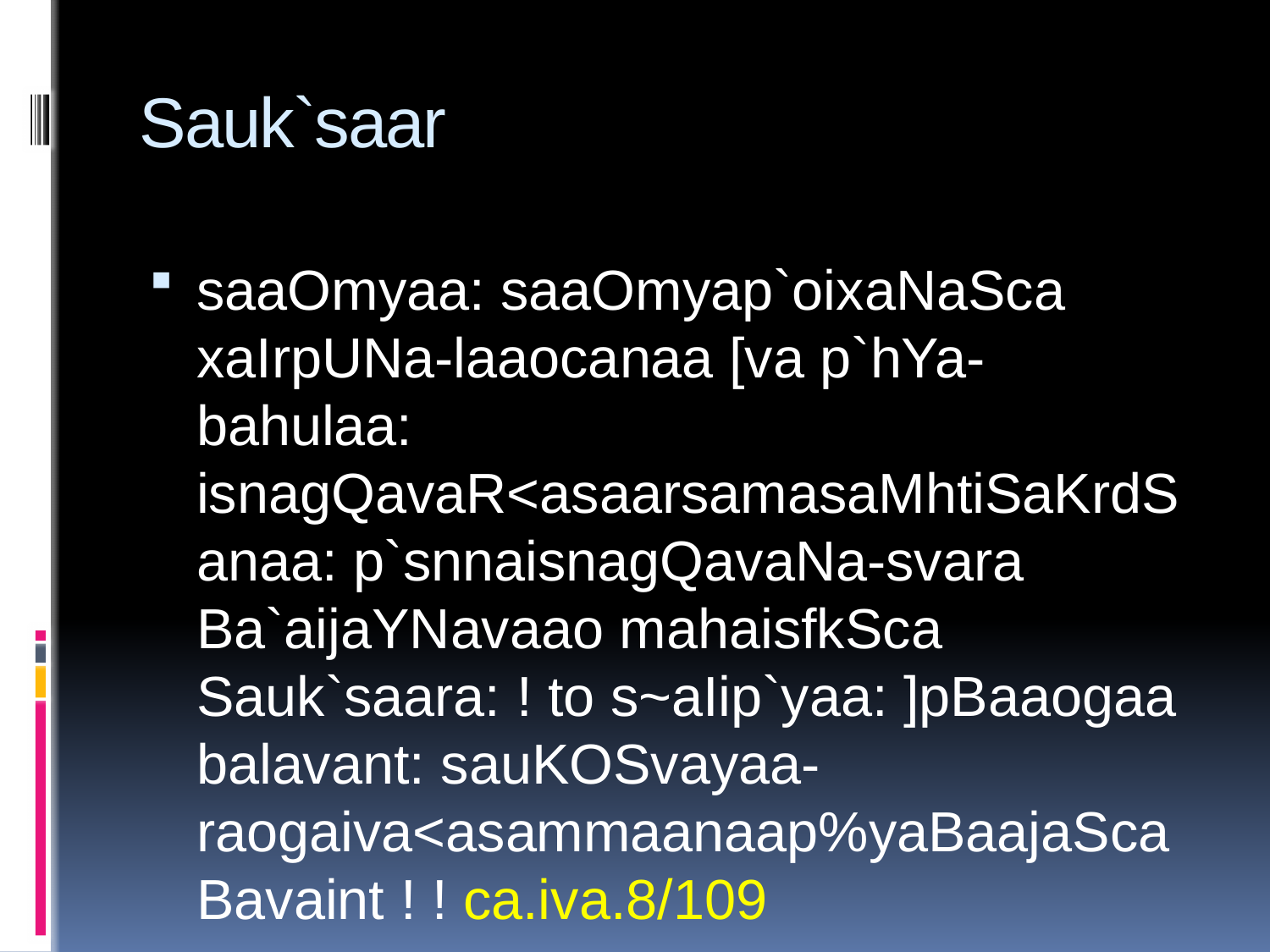

# Sauk`saar
saaOmyaa: saaOmyap`oixaNaSca xaIrpUNa-laaocanaa [va p`hYa-bahulaa: isnagQavaR<asaarsamasaMhtiSaKrdSanaa: p`snnaisnagQavaNa-svara Ba`aijaYNavaao mahaisfkSca Sauk`saara: ! to s~aIip`yaa: ]pBaaogaa balavant: sauKOSvayaa-raogaiva<asammaanaap%yaBaajaSca Bavaint ! ! ca.iva.8/109
isnagQa saMhtSvaotaisqadntnaKM bahulakamap`jaM Sauk`oNa ! sau.saU.35/17